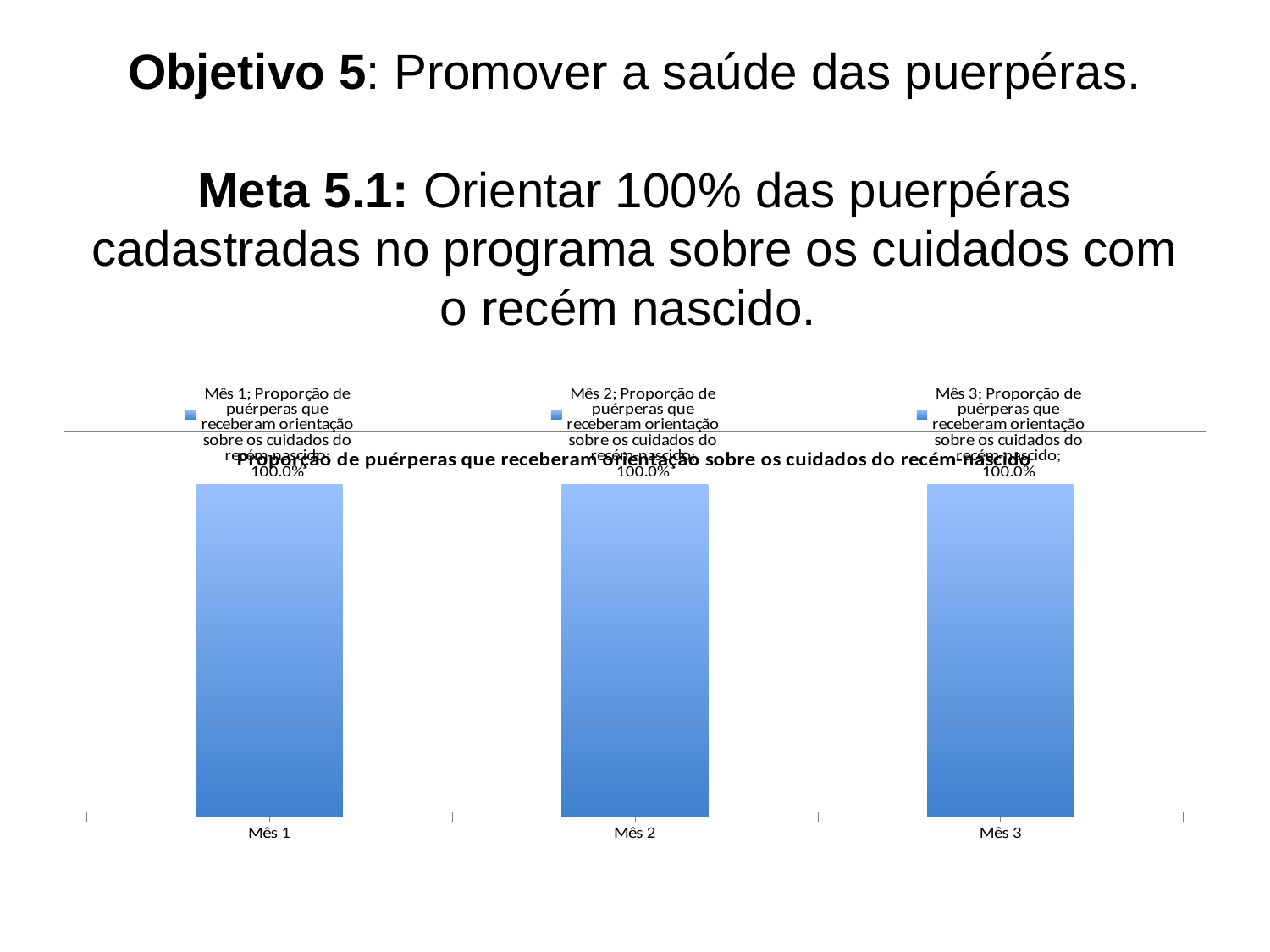

# Objetivo 5: Promover a saúde das puerpéras. Meta 5.1: Orientar 100% das puerpéras cadastradas no programa sobre os cuidados com o recém nascido.

### Chart:

| Category | Proporção de puérperas que receberam orientação sobre os cuidados do recém-nascido |
|---|---|
| Mês 1 | 1.0 |
| Mês 2 | 1.0 |
| Mês 3 | 1.0 |